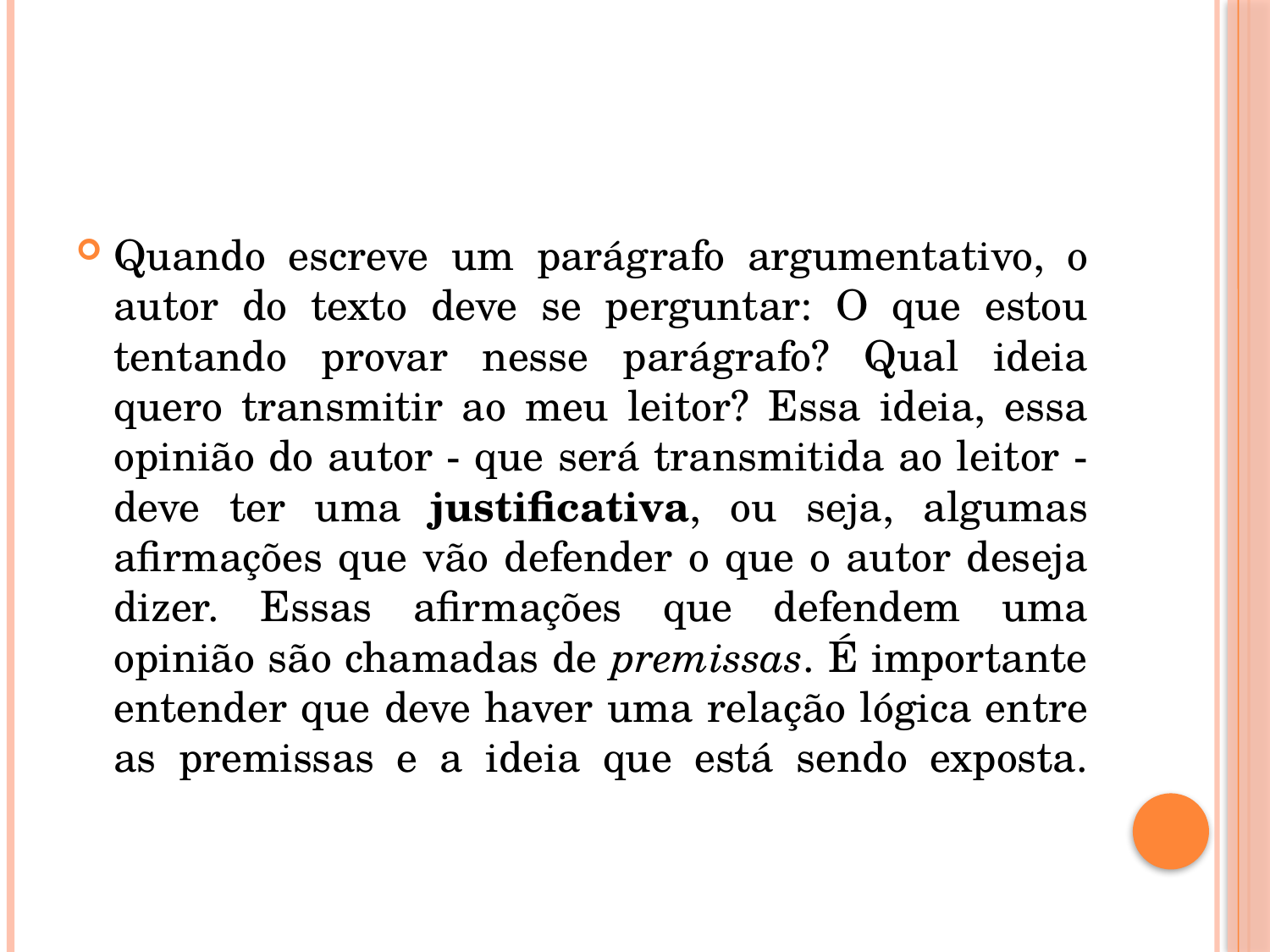

Quando escreve um parágrafo argumentativo, o autor do texto deve se perguntar: O que estou tentando provar nesse parágrafo? Qual ideia quero transmitir ao meu leitor? Essa ideia, essa opinião do autor - que será transmitida ao leitor - deve ter uma justificativa, ou seja, algumas afirmações que vão defender o que o autor deseja dizer. Essas afirmações que defendem uma opinião são chamadas de premissas. É importante entender que deve haver uma relação lógica entre as premissas e a ideia que está sendo exposta.